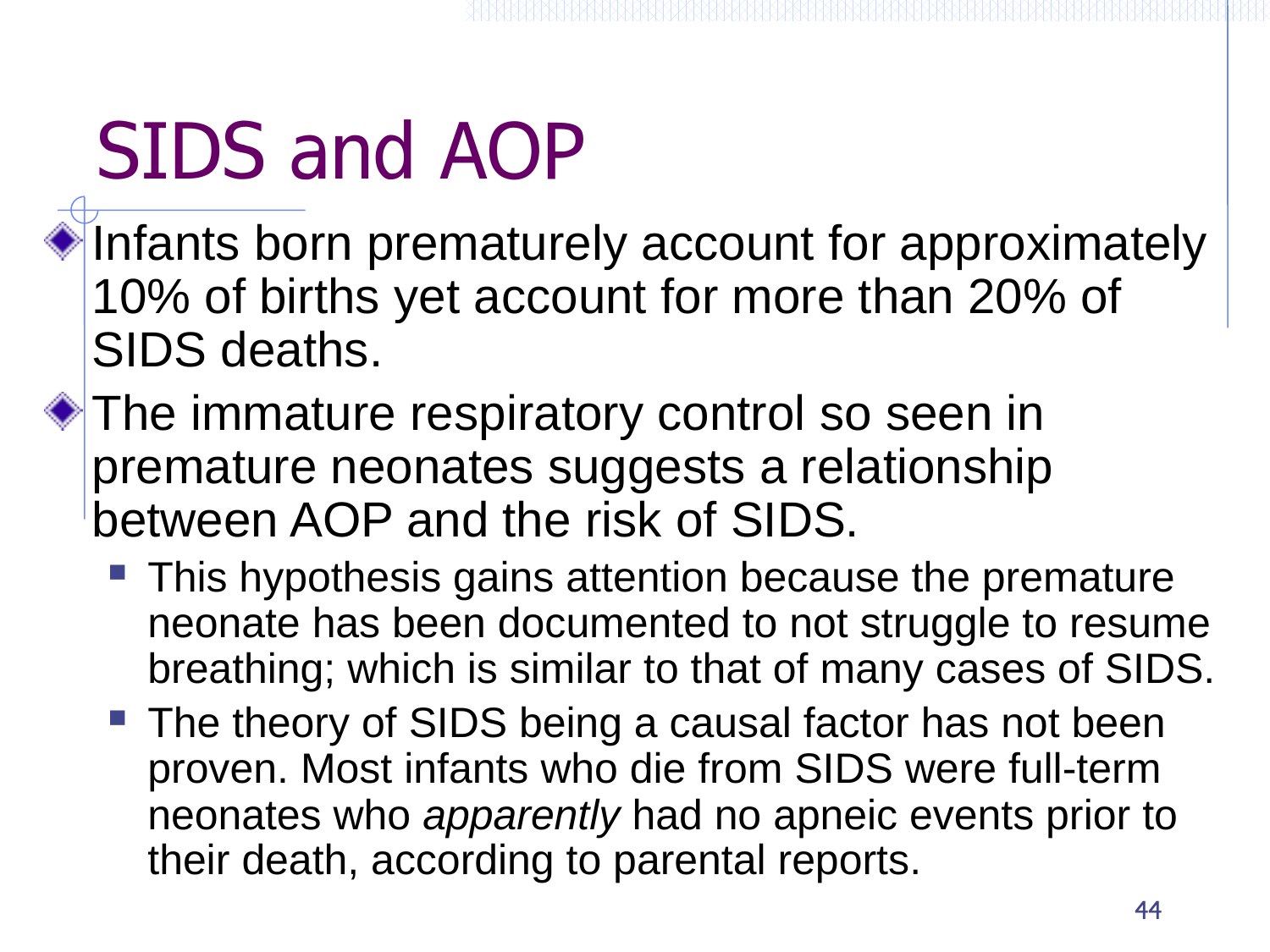

# SIDS and AOP
Infants born prematurely account for approximately 10% of births yet account for more than 20% of SIDS deaths.
The immature respiratory control so seen in premature neonates suggests a relationship between AOP and the risk of SIDS.
This hypothesis gains attention because the premature neonate has been documented to not struggle to resume breathing; which is similar to that of many cases of SIDS.
The theory of SIDS being a causal factor has not been proven. Most infants who die from SIDS were full-term neonates who apparently had no apneic events prior to their death, according to parental reports.
44